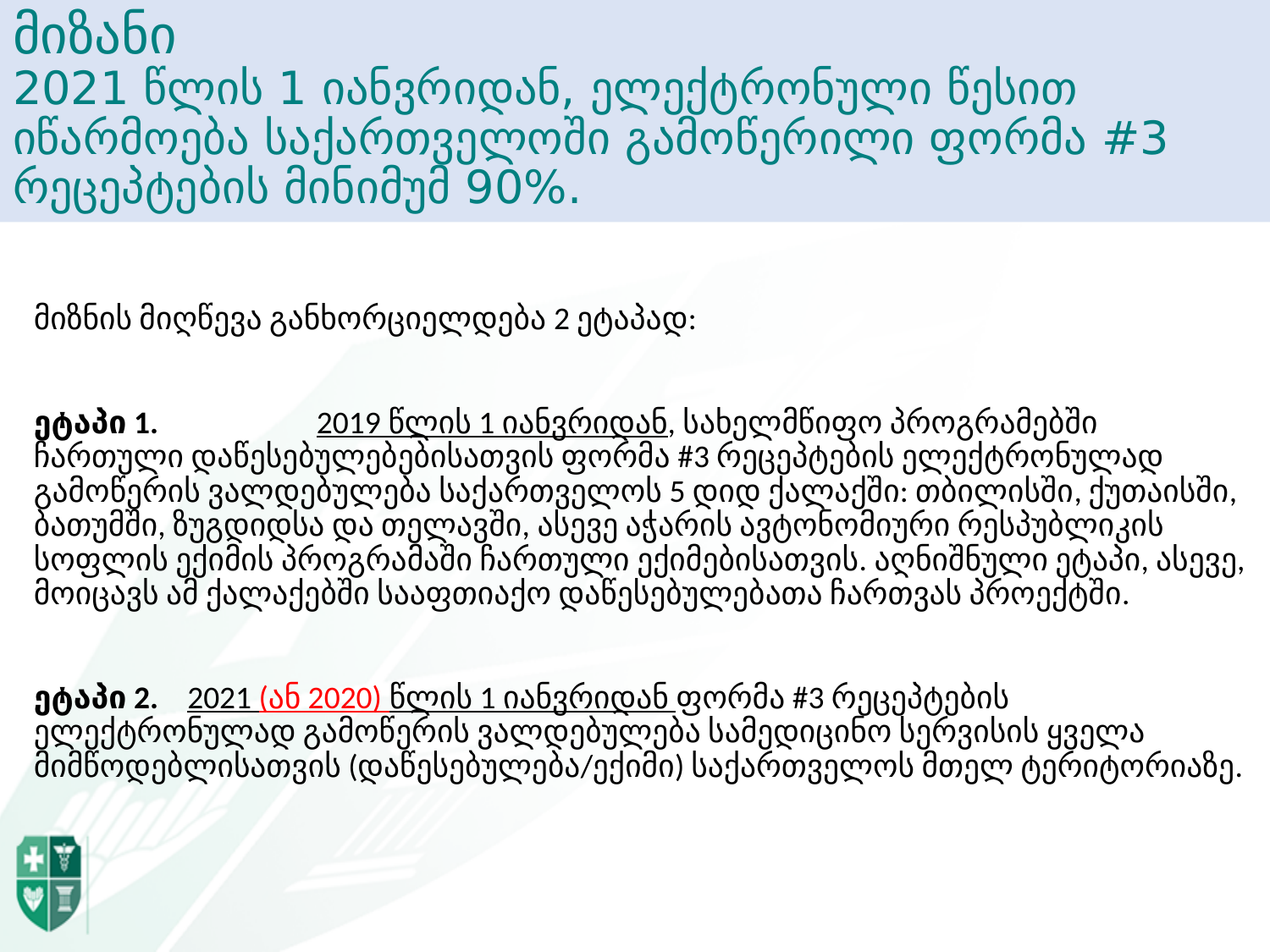

# მიზანი 2021 წლის 1 იანვრიდან, ელექტრონული წესით იწარმოება საქართველოში გამოწერილი ფორმა #3 რეცეპტების მინიმუმ 90%.
მიზნის მიღწევა განხორციელდება 2 ეტაპად:

ეტაპი 1. 	    2019 წლის 1 იანვრიდან, სახელმწიფო პროგრამებში ჩართული დაწესებულებებისათვის ფორმა #3 რეცეპტების ელექტრონულად გამოწერის ვალდებულება საქართველოს 5 დიდ ქალაქში: თბილისში, ქუთაისში, ბათუმში, ზუგდიდსა და თელავში, ასევე აჭარის ავტონომიური რესპუბლიკის სოფლის ექიმის პროგრამაში ჩართული ექიმებისათვის. აღნიშნული ეტაპი, ასევე, მოიცავს ამ ქალაქებში სააფთიაქო დაწესებულებათა ჩართვას პროექტში.

ეტაპი 2.    2021 (ან 2020) წლის 1 იანვრიდან ფორმა #3 რეცეპტების ელექტრონულად გამოწერის ვალდებულება სამედიცინო სერვისის ყველა მიმწოდებლისათვის (დაწესებულება/ექიმი) საქართველოს მთელ ტერიტორიაზე.